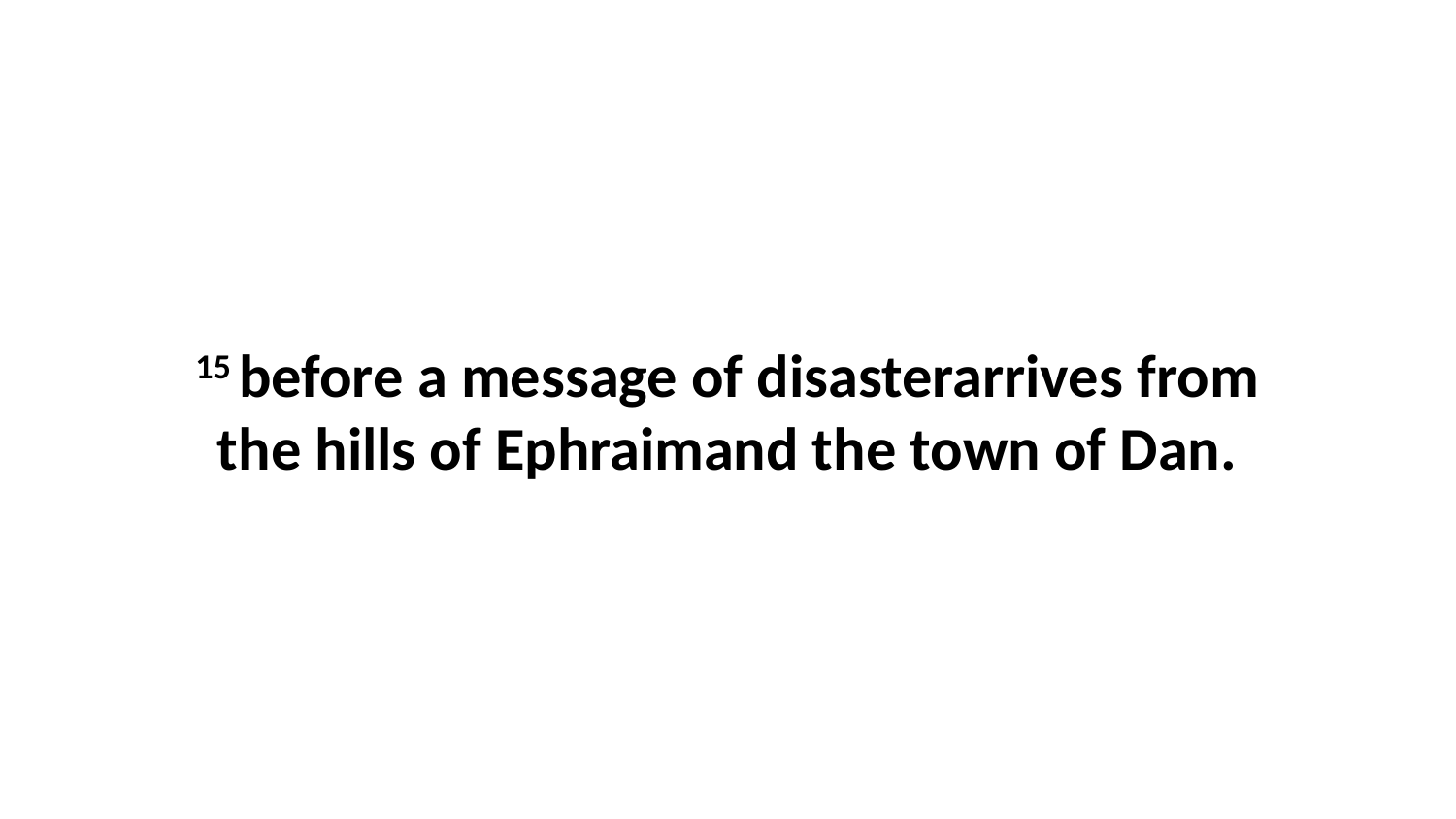

15 before a message of disasterarrives from the hills of Ephraimand the town of Dan.